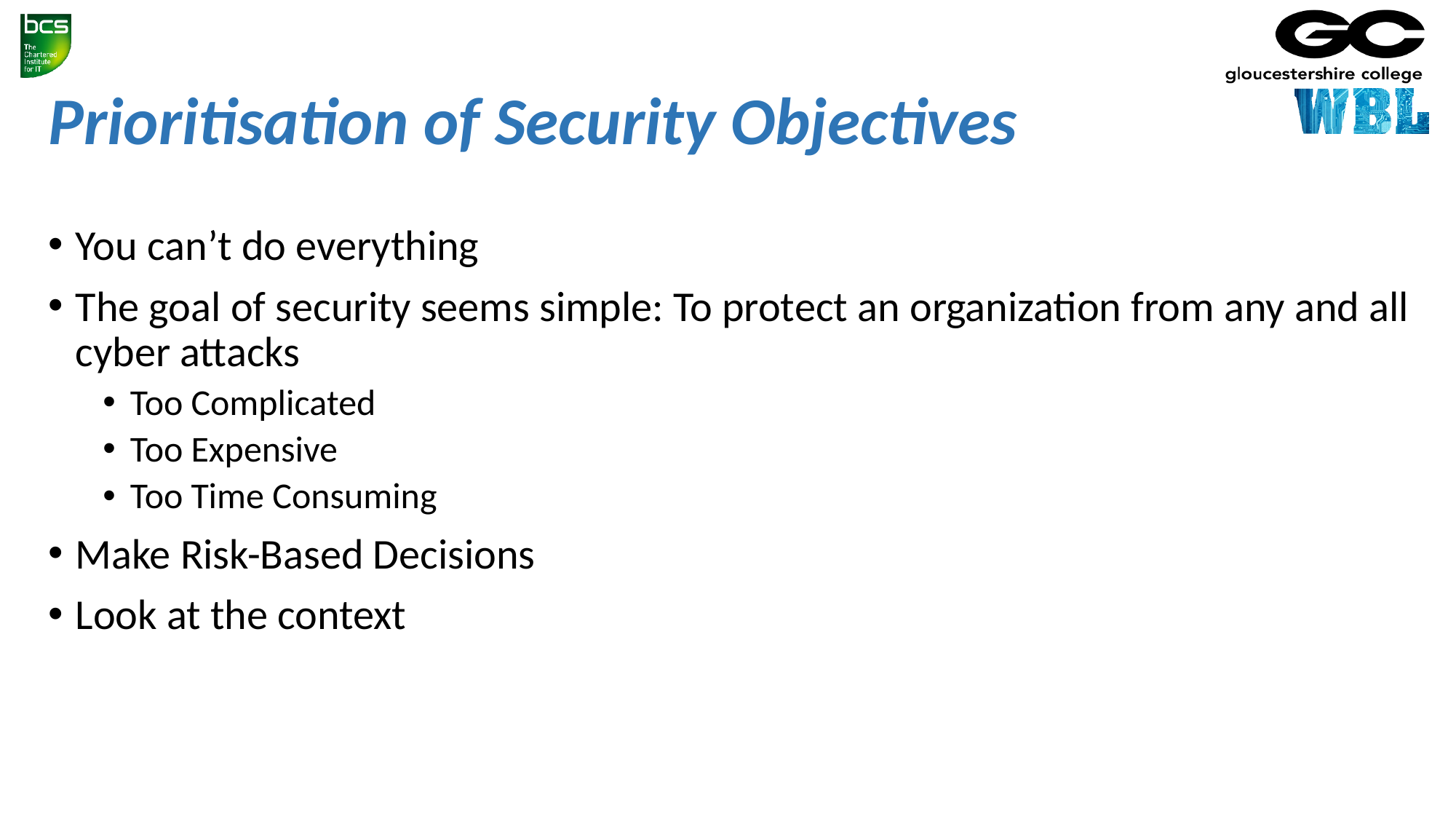

# Prioritisation of Security Objectives
You can’t do everything
The goal of security seems simple: To protect an organization from any and all cyber attacks
Too Complicated
Too Expensive
Too Time Consuming
Make Risk-Based Decisions
Look at the context